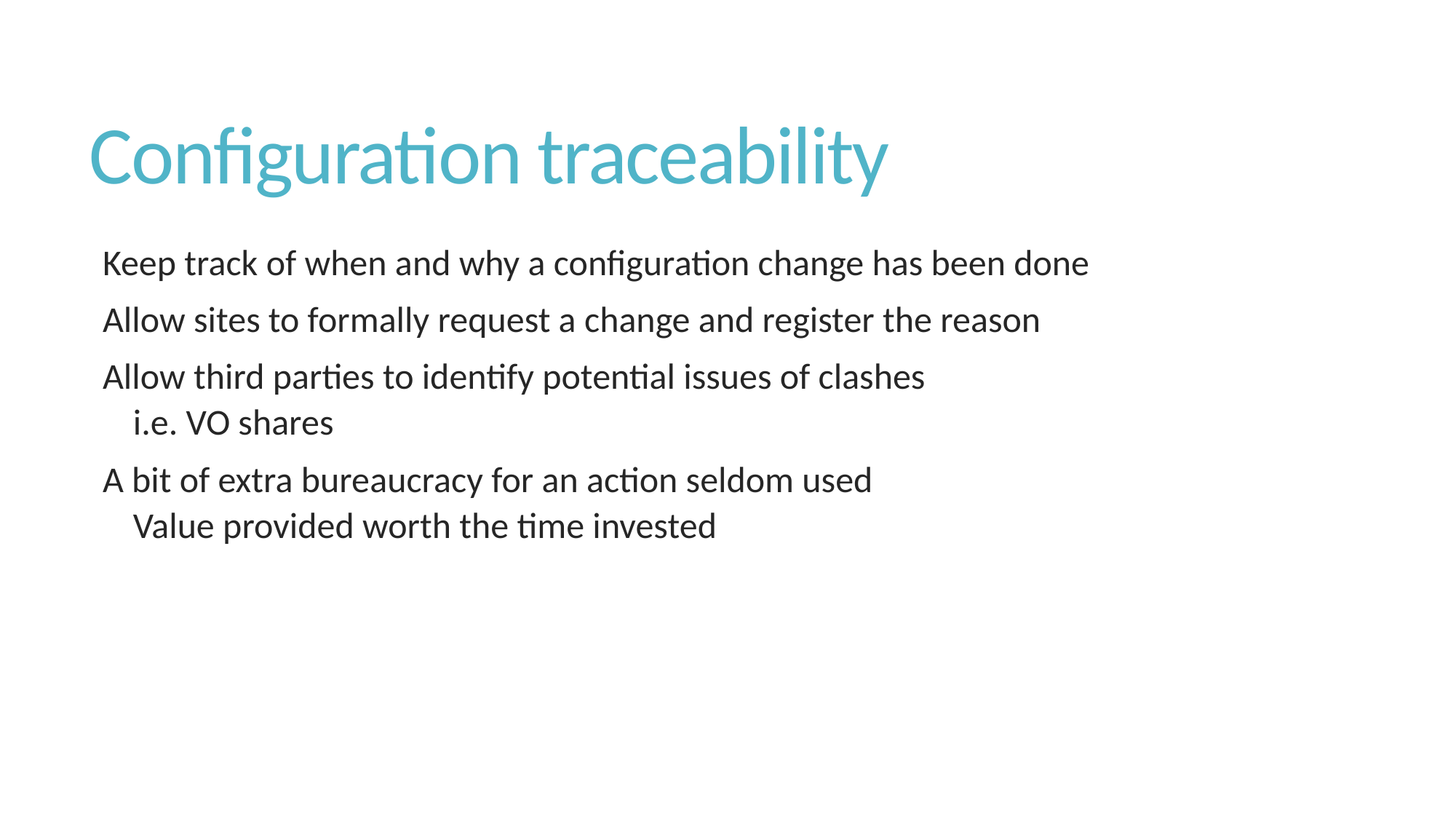

# Configuration traceability
Keep track of when and why a configuration change has been done
Allow sites to formally request a change and register the reason
Allow third parties to identify potential issues of clashes
i.e. VO shares
A bit of extra bureaucracy for an action seldom used
Value provided worth the time invested